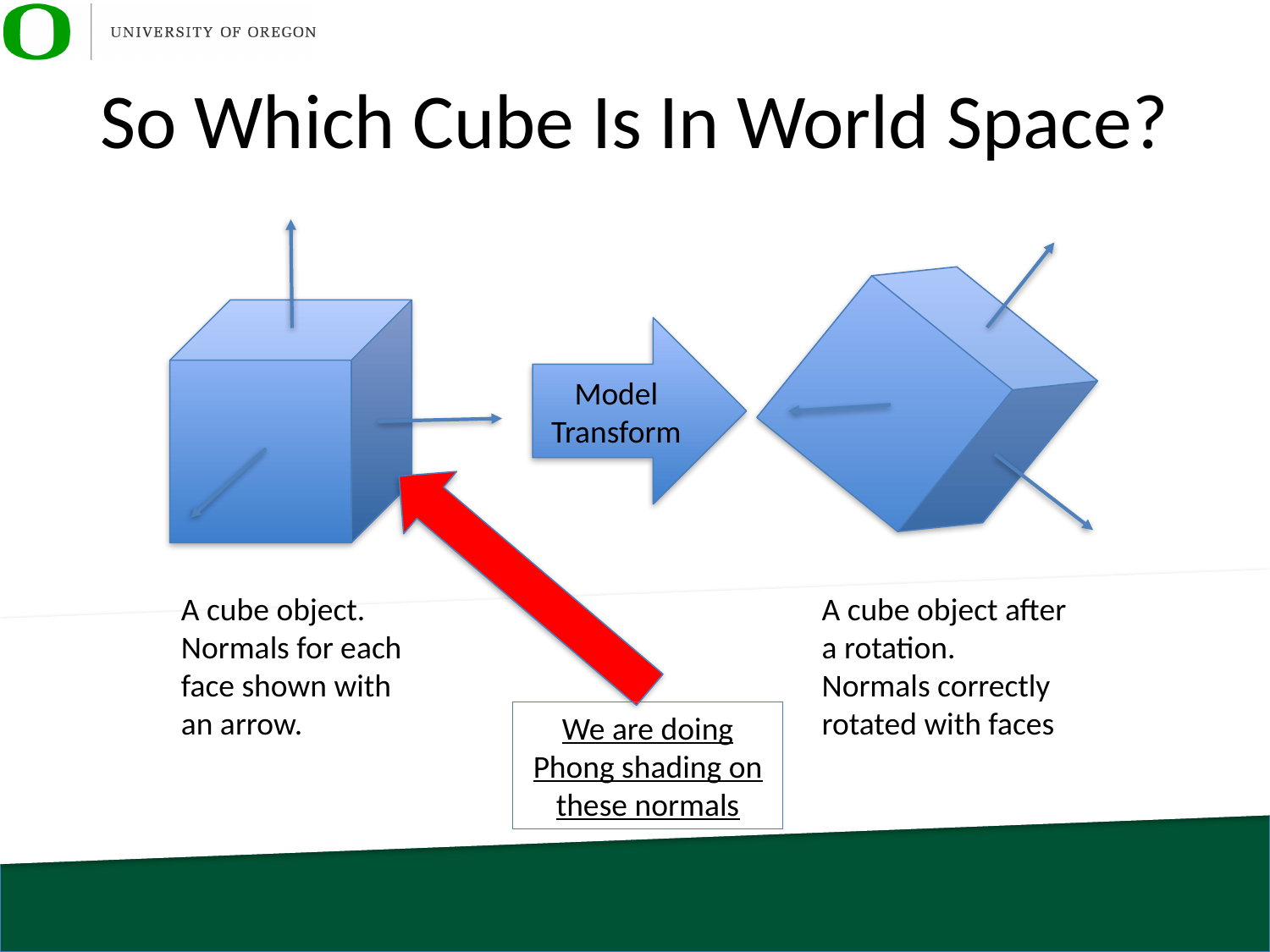

# So Which Cube Is In World Space?

Model
Transform

A cube object.
Normals for each face shown with an arrow.
A cube object after a rotation.
Normals correctly rotated with faces
We are doing Phong shading on these normals